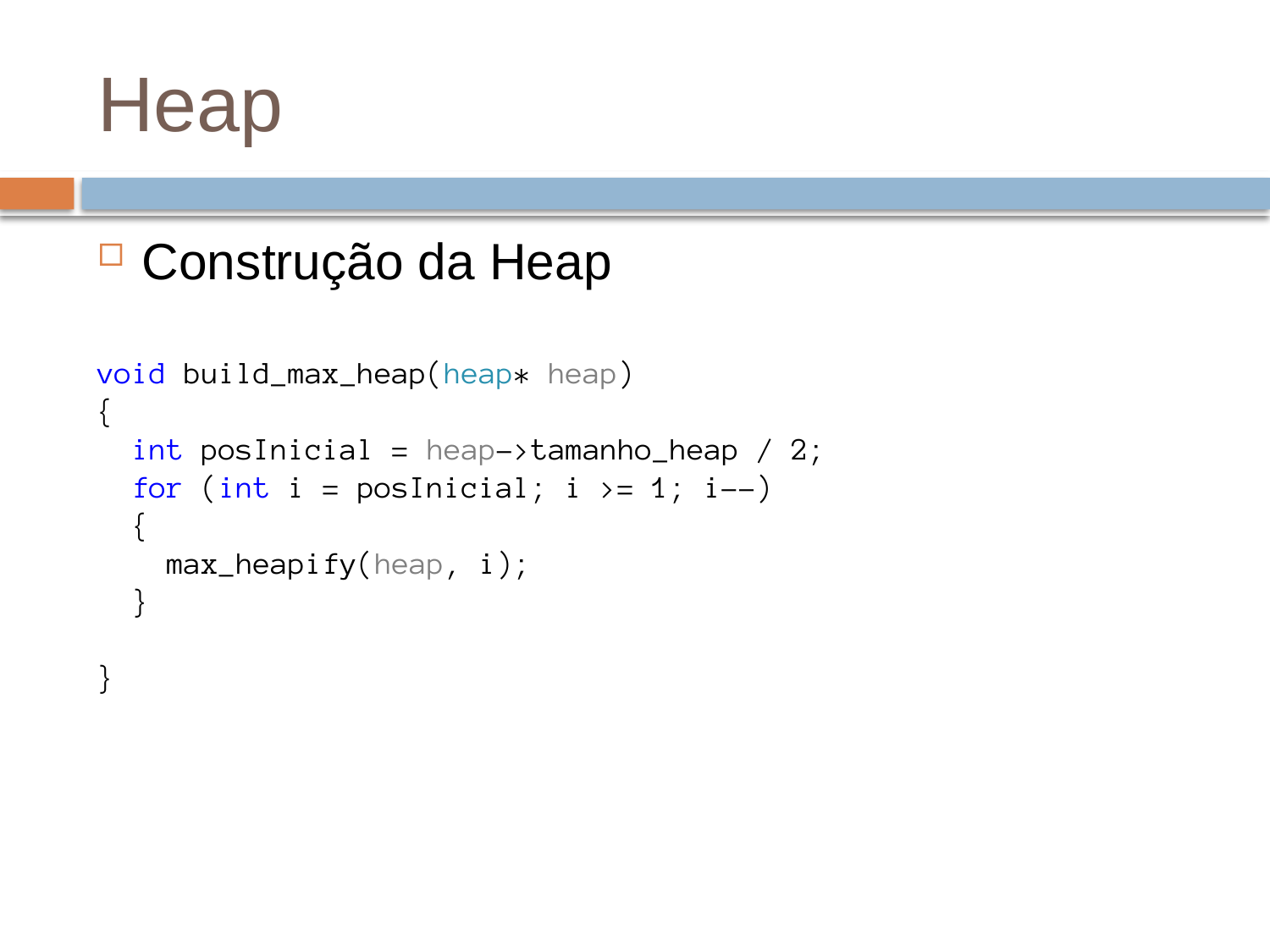

# Heap
Construção da Heap
void build_max_heap(heap* heap)
{
  int posInicial = heap->tamanho_heap / 2;
  for (int i = posInicial; i >= 1; i--)
  {
    max_heapify(heap, i);
  }

}